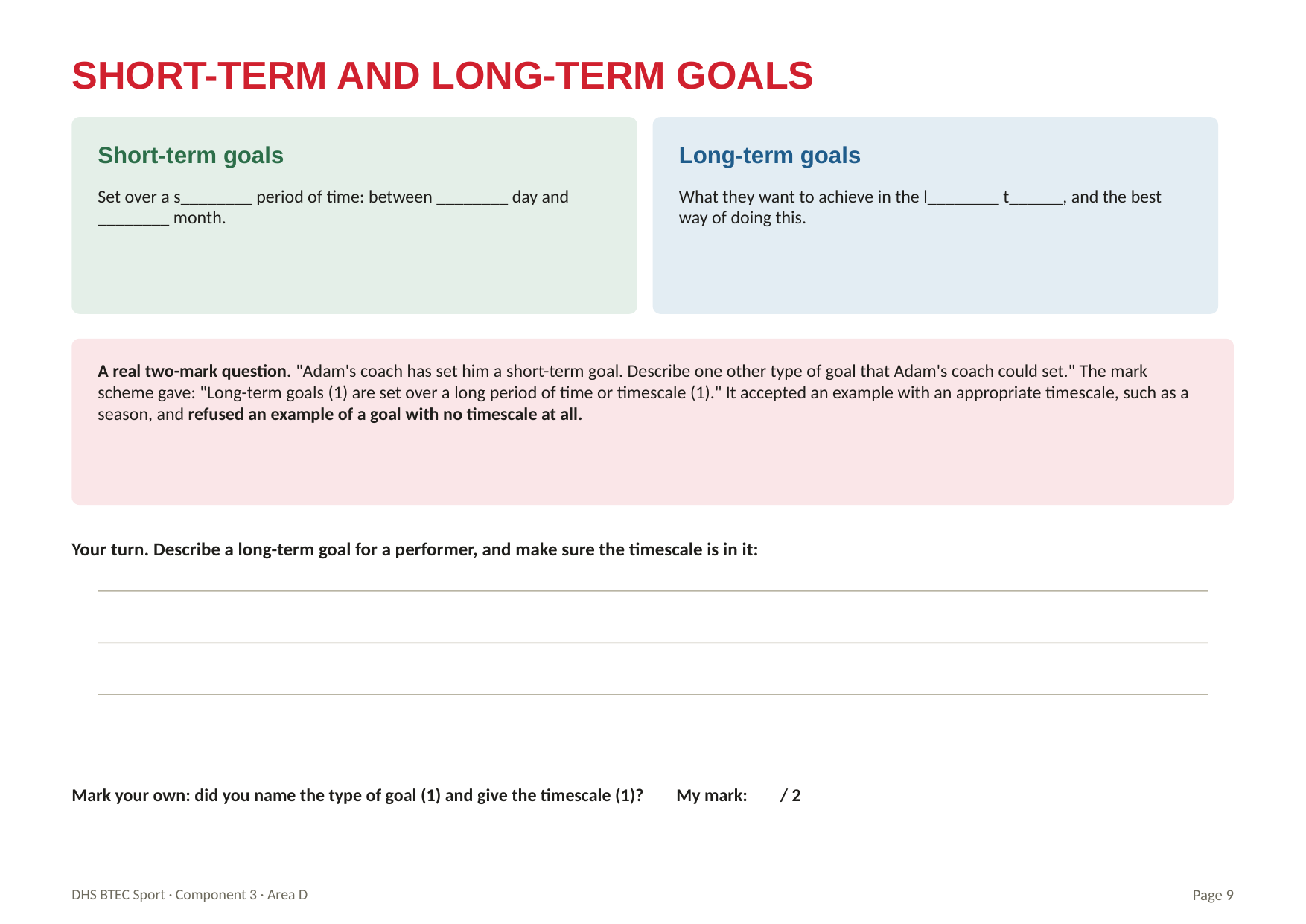

SHORT-TERM AND LONG-TERM GOALS

Short-term goals
Long-term goals
Set over a s________ period of time: between ________ day and ________ month.
What they want to achieve in the l________ t______, and the best way of doing this.

A real two-mark question. "Adam's coach has set him a short-term goal. Describe one other type of goal that Adam's coach could set." The mark scheme gave: "Long-term goals (1) are set over a long period of time or timescale (1)." It accepted an example with an appropriate timescale, such as a season, and refused an example of a goal with no timescale at all.
Your turn. Describe a long-term goal for a performer, and make sure the timescale is in it:

Mark your own: did you name the type of goal (1) and give the timescale (1)?        My mark:        / 2
DHS BTEC Sport · Component 3 · Area D
Page 9